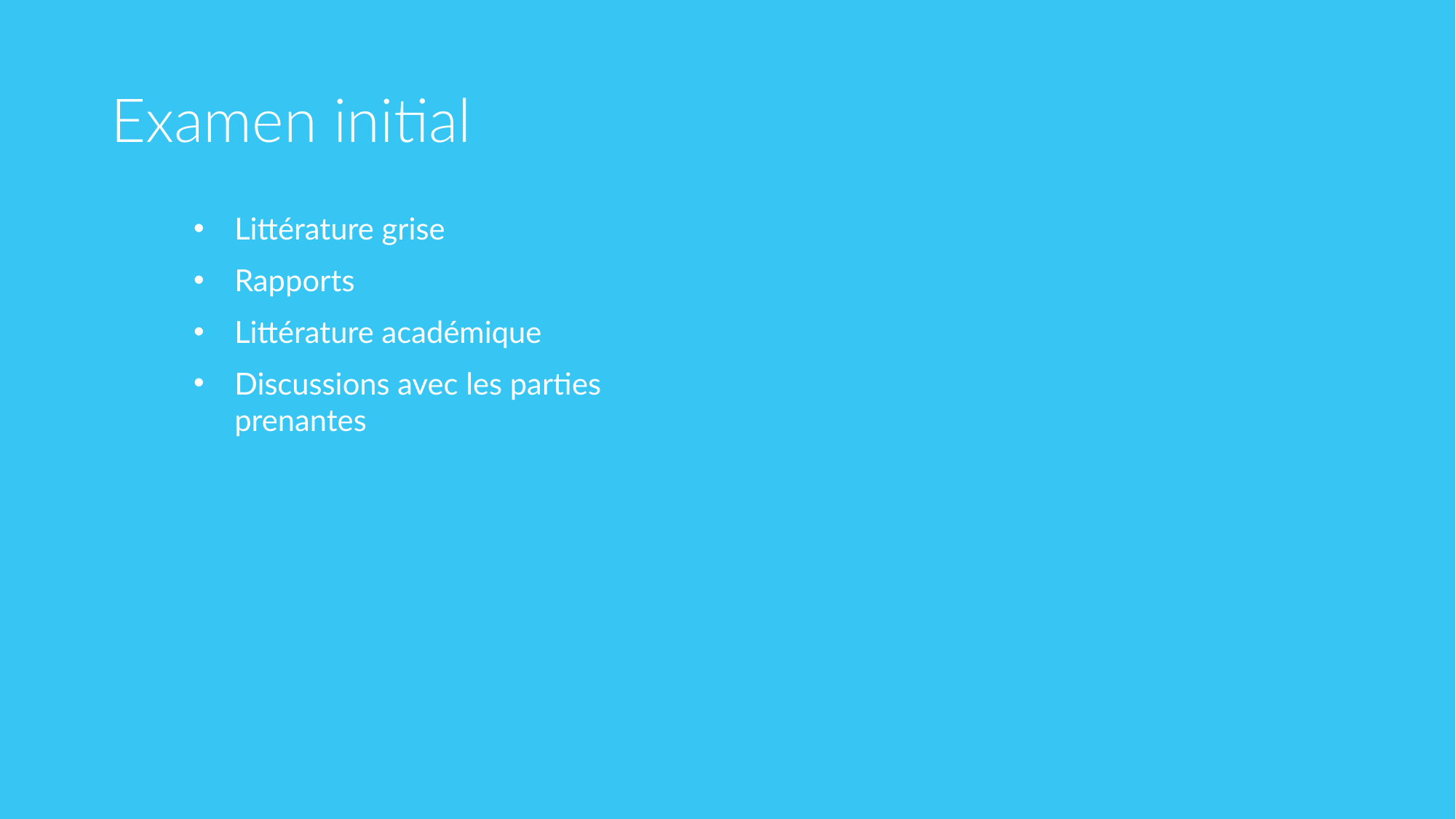

# Examen initial
Littérature grise
Rapports
Littérature académique
Discussions avec les parties prenantes